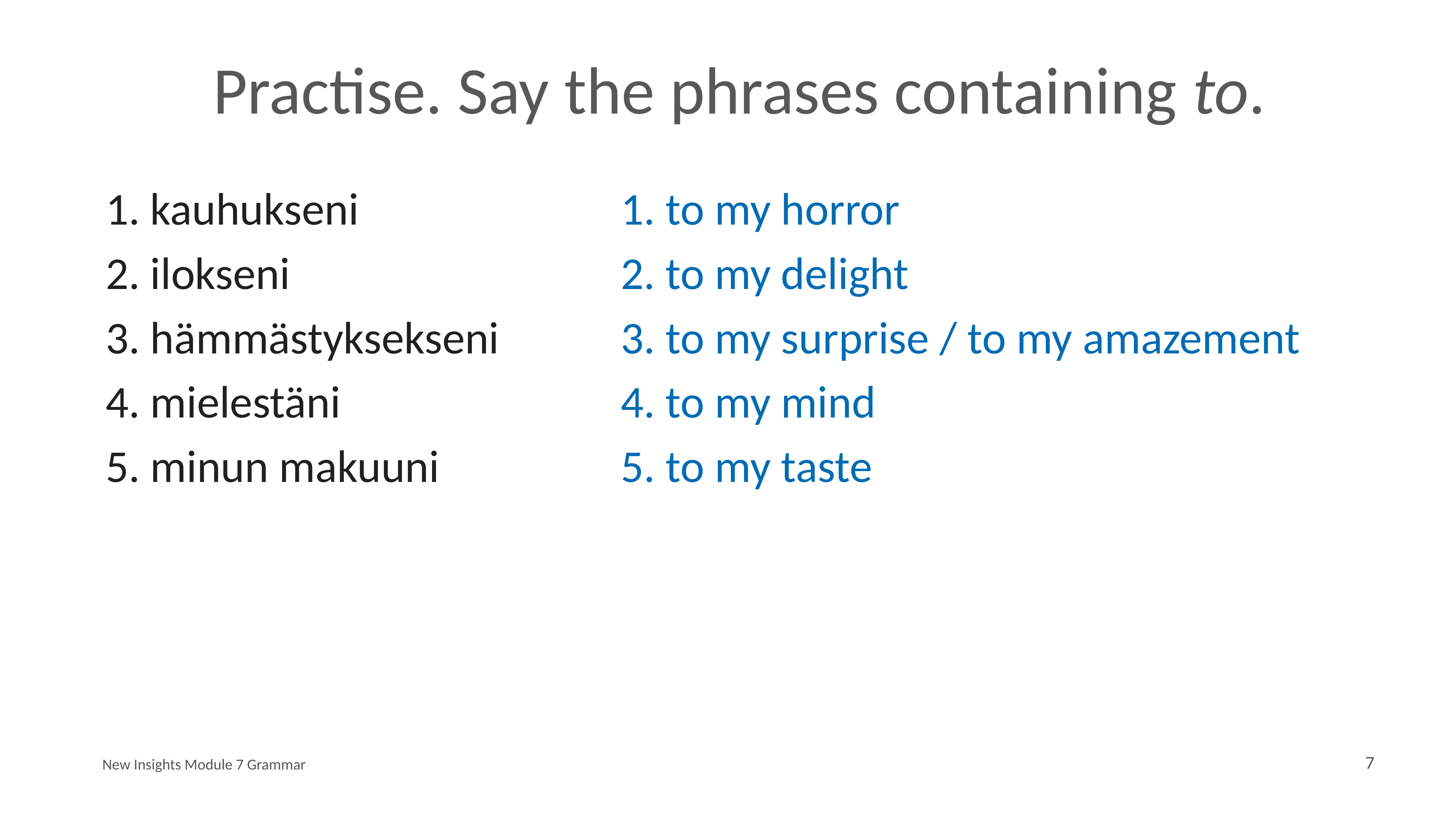

# Practise. Say the phrases containing to.
1. kauhukseni
2. ilokseni
3. hämmästyksekseni
4. mielestäni
5. minun makuuni
1. to my horror
2. to my delight
3. to my surprise / to my amazement
4. to my mind
5. to my taste
New Insights Module 7 Grammar
7